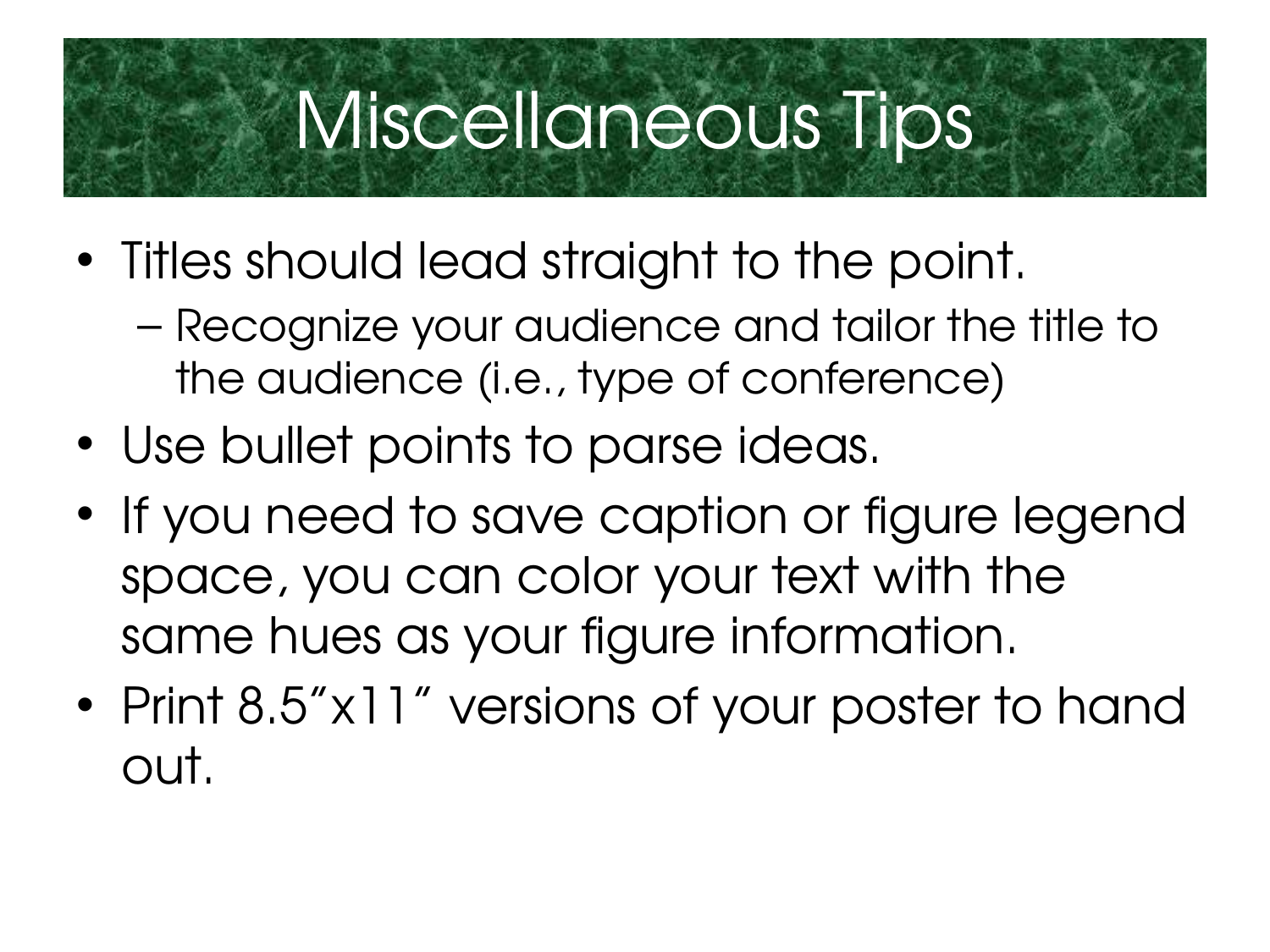

# Miscellaneous Tips
Titles should lead straight to the point.
Recognize your audience and tailor the title to the audience (i.e., type of conference)
Use bullet points to parse ideas.
If you need to save caption or figure legend space, you can color your text with the same hues as your figure information.
Print 8.5”x11” versions of your poster to hand out.